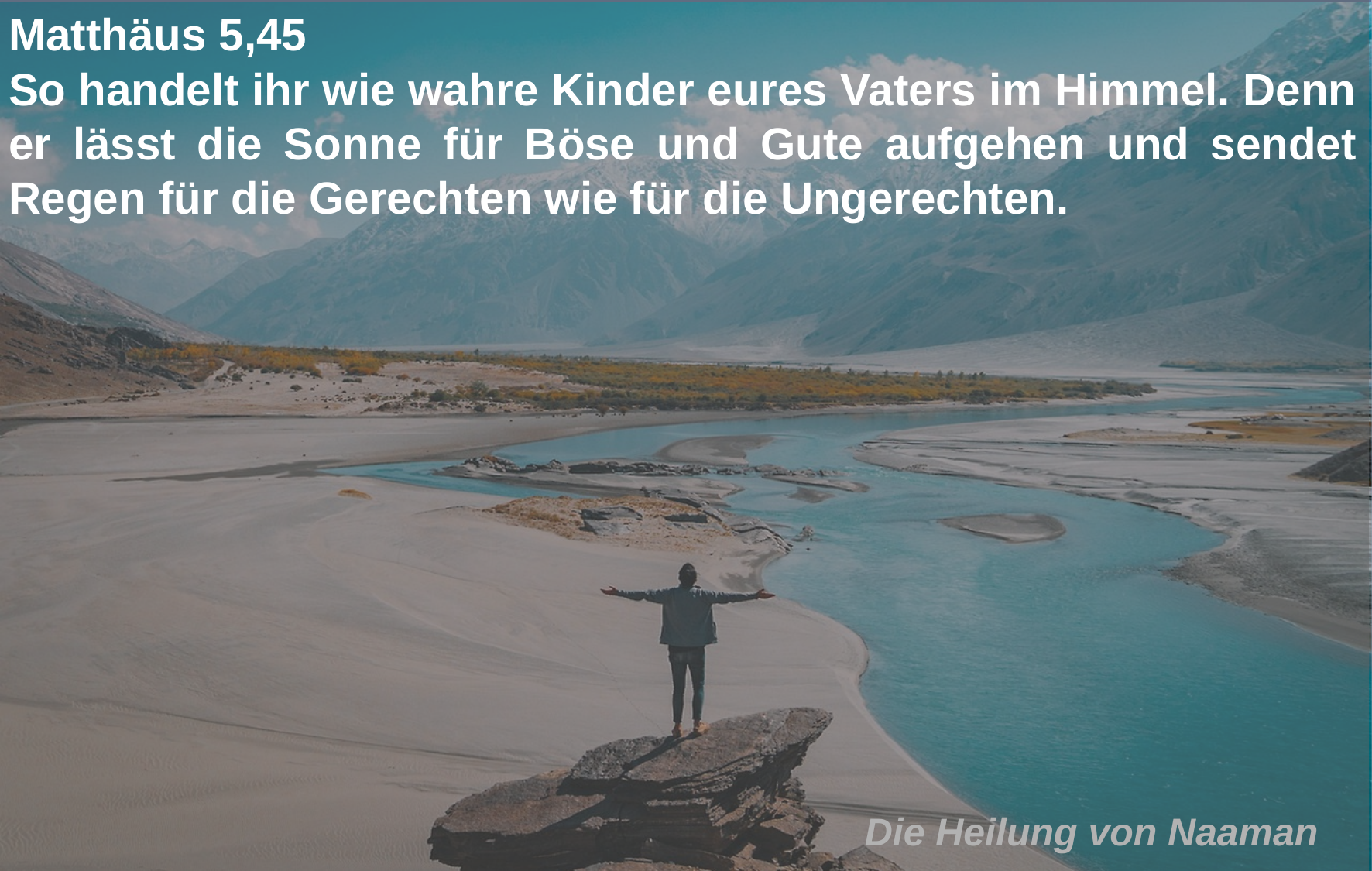

Matthäus 5,45
So handelt ihr wie wahre Kinder eures Vaters im Himmel. Denn er lässt die Sonne für Böse und Gute aufgehen und sendet Regen für die Gerechten wie für die Ungerechten.

Die Heilung von Naaman